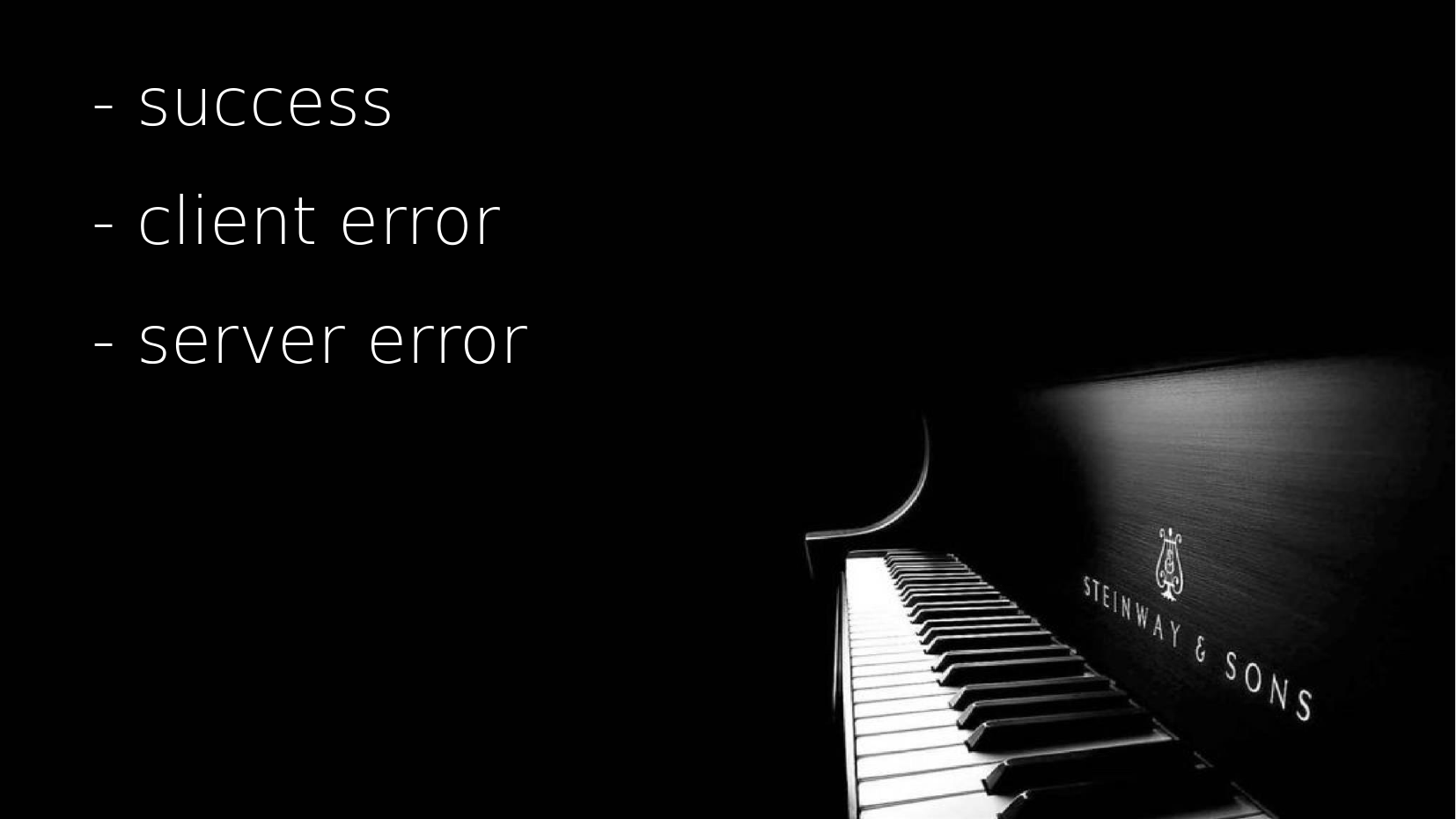

- success

- client error

- server error